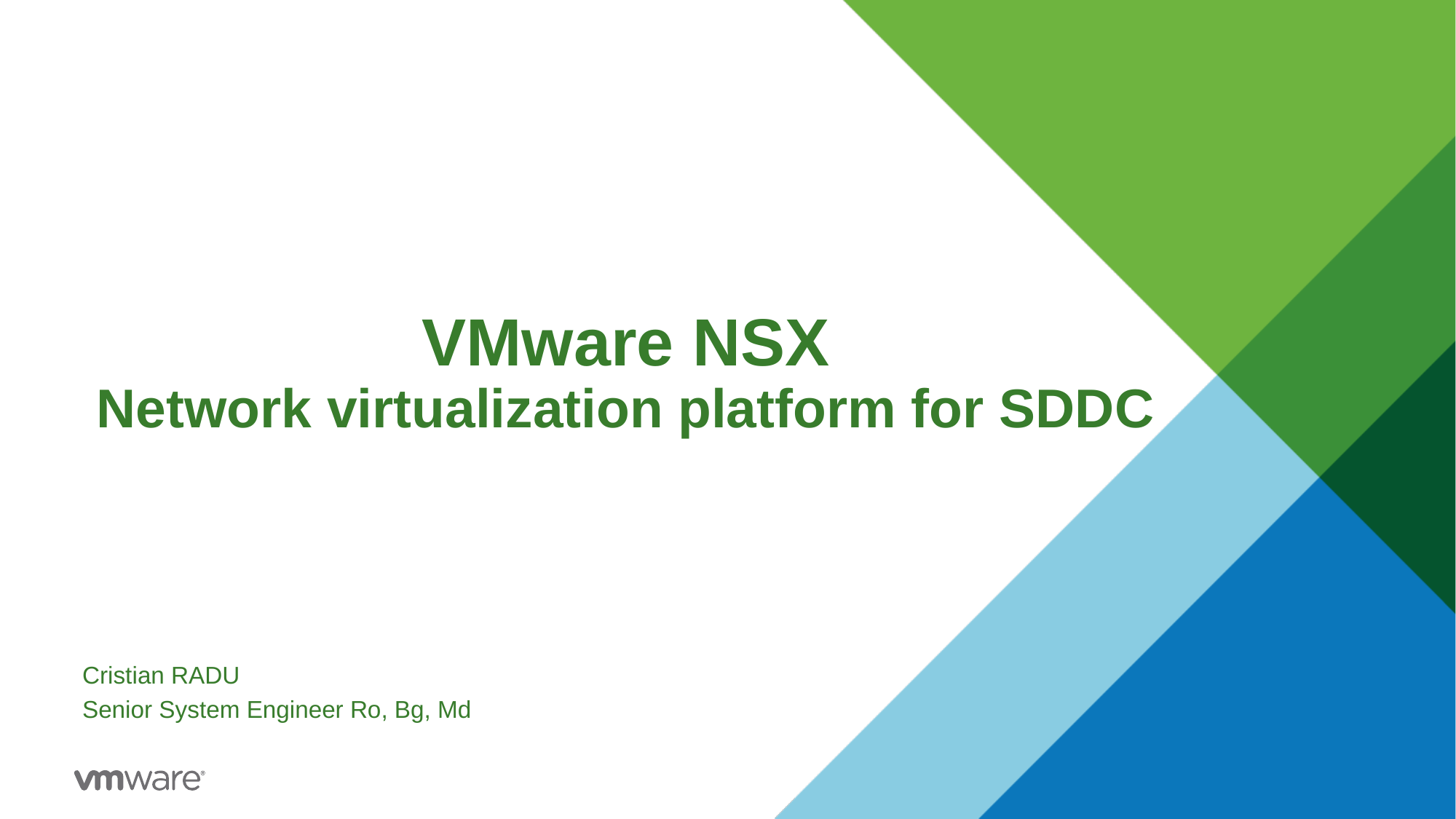

# VMware NSX Network virtualization platform for SDDC
Cristian RADU
Senior System Engineer Ro, Bg, Md